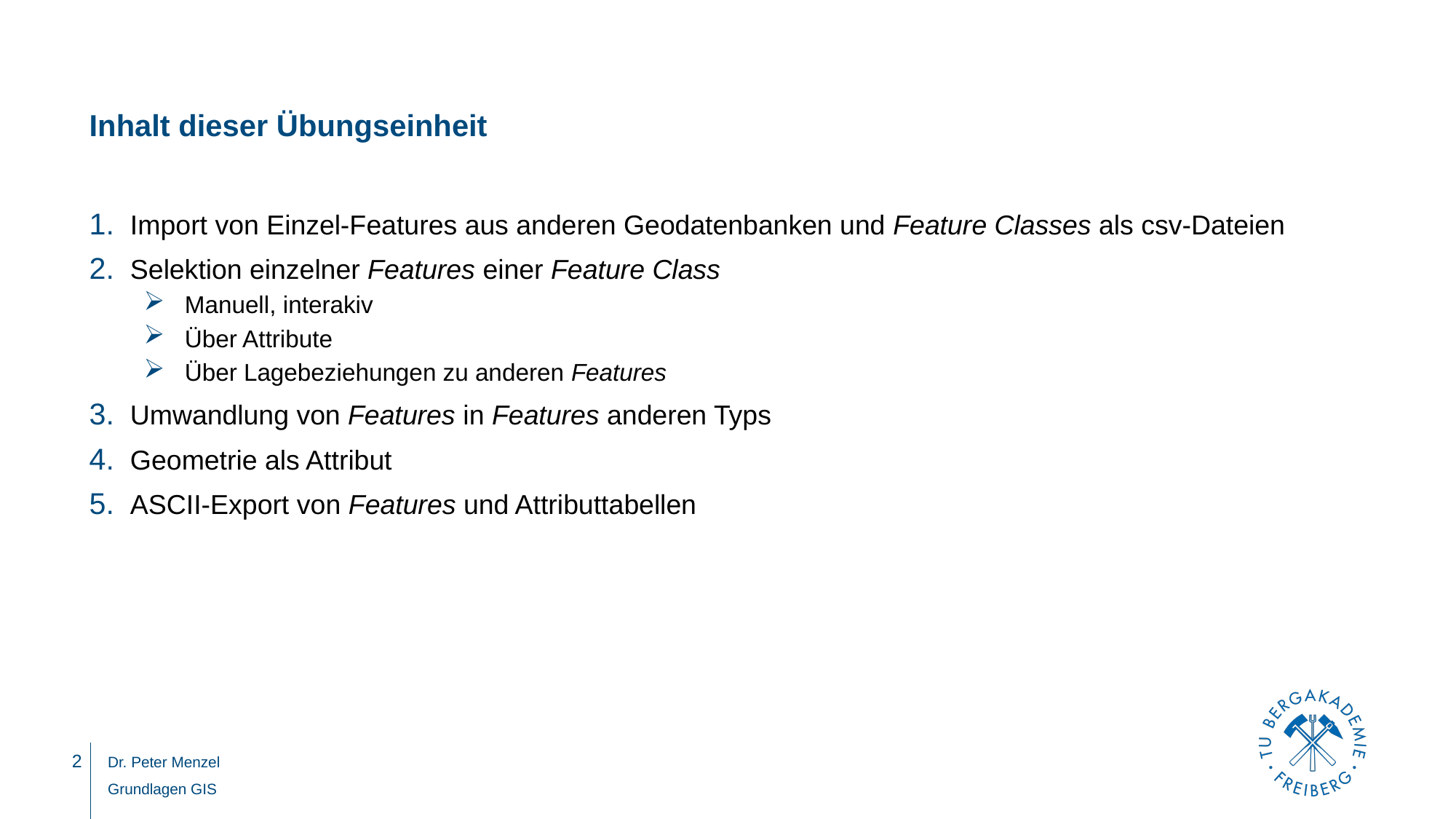

# Inhalt dieser Übungseinheit
Import von Einzel-Features aus anderen Geodatenbanken und Feature Classes als csv-Dateien
Selektion einzelner Features einer Feature Class
Manuell, interakiv
Über Attribute
Über Lagebeziehungen zu anderen Features
Umwandlung von Features in Features anderen Typs
Geometrie als Attribut
ASCII-Export von Features und Attributtabellen